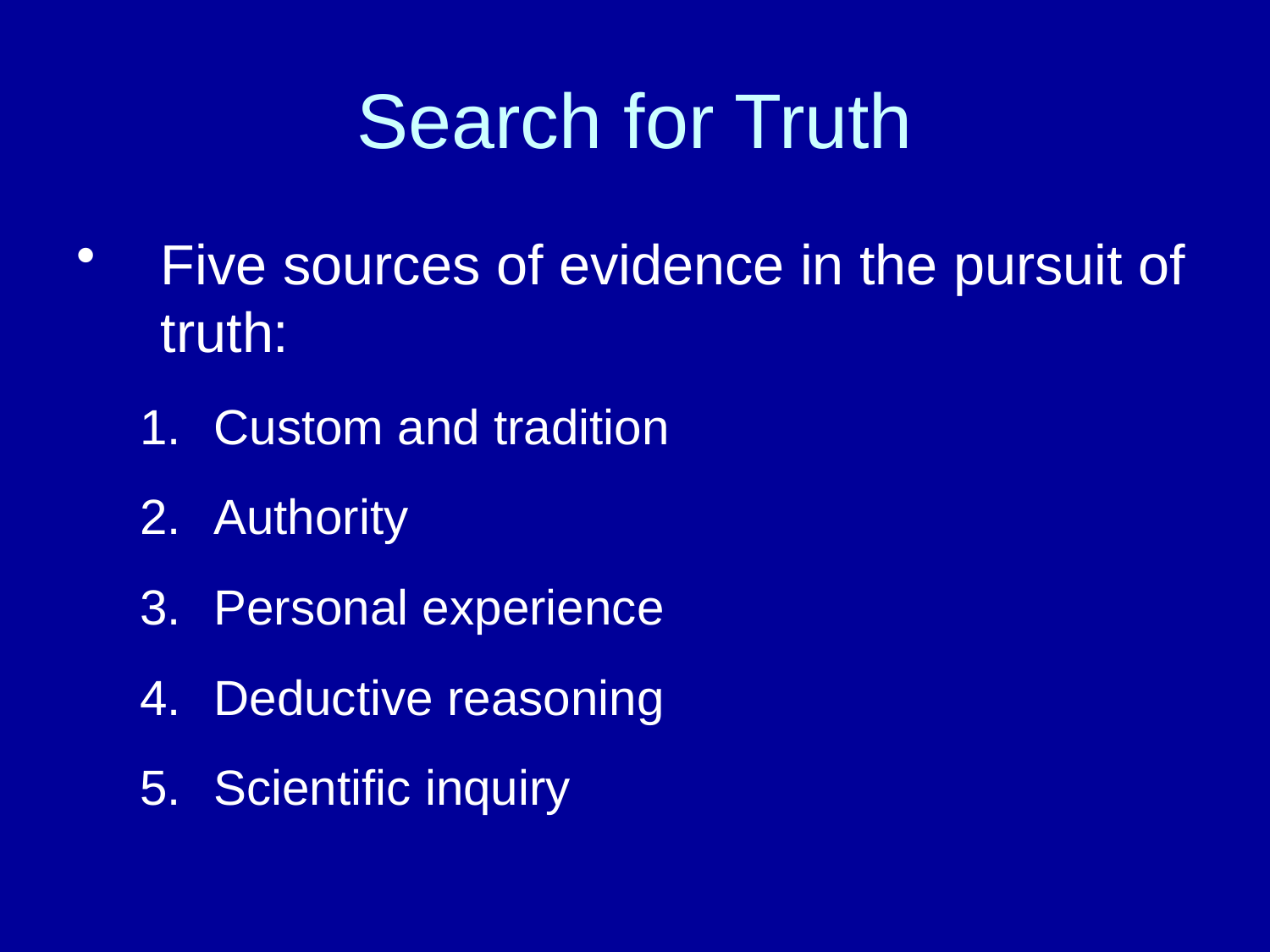

# Search for Truth
Five sources of evidence in the pursuit of truth:
Custom and tradition
Authority
Personal experience
Deductive reasoning
Scientific inquiry